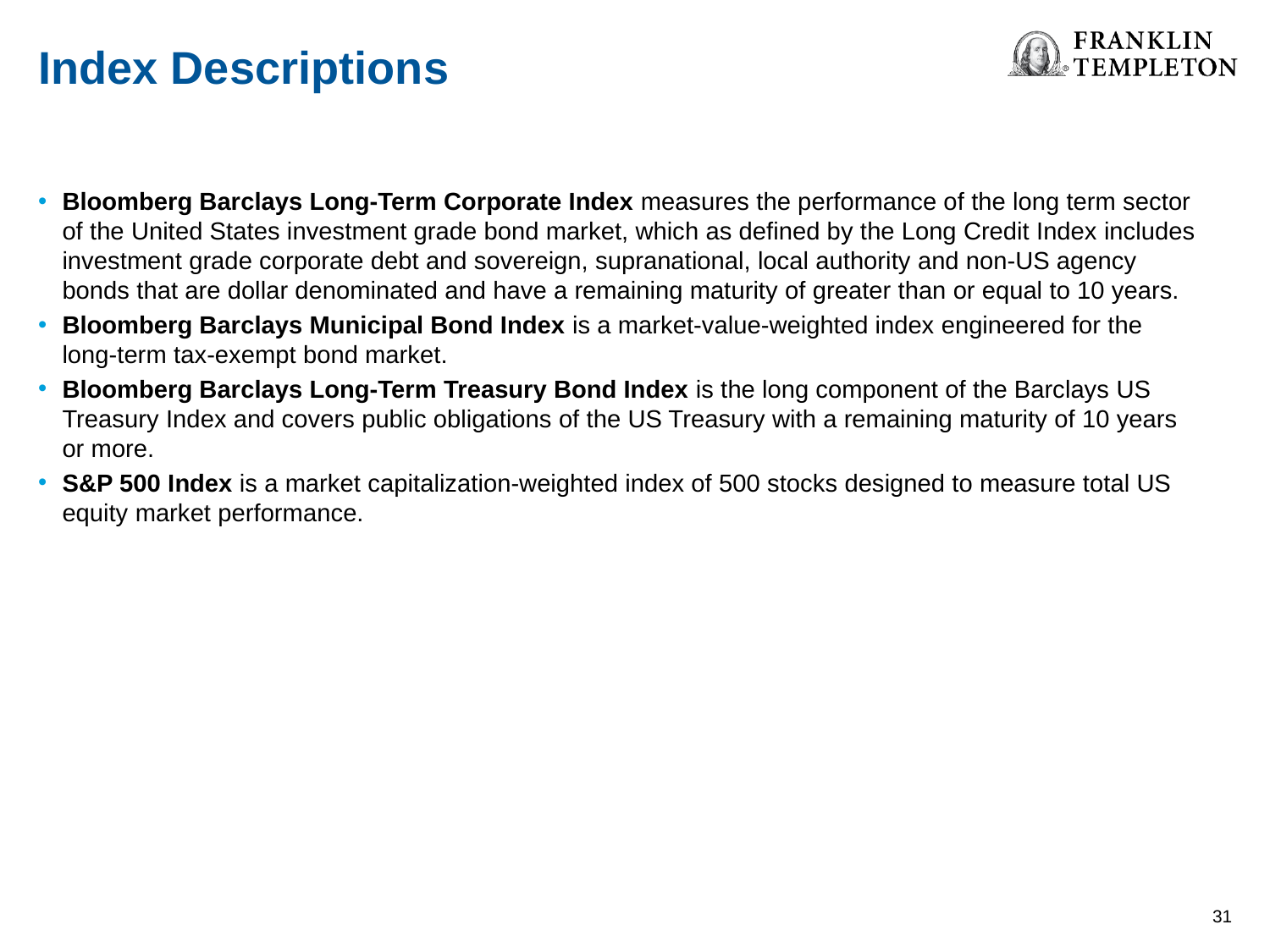

Index Descriptions
Bloomberg Barclays Long-Term Corporate Index measures the performance of the long term sector
of the United States investment grade bond market, which as defined by the Long Credit Index includes investment grade corporate debt and sovereign, supranational, local authority and non-US agency bonds that are dollar denominated and have a remaining maturity of greater than or equal to 10 years.
Bloomberg Barclays Municipal Bond Index is a market-value-weighted index engineered for the
long-term tax-exempt bond market.
Bloomberg Barclays Long-Term Treasury Bond Index is the long component of the Barclays US Treasury Index and covers public obligations of the US Treasury with a remaining maturity of 10 years
or more.
S&P 500 Index is a market capitalization-weighted index of 500 stocks designed to measure total US equity market performance.
31